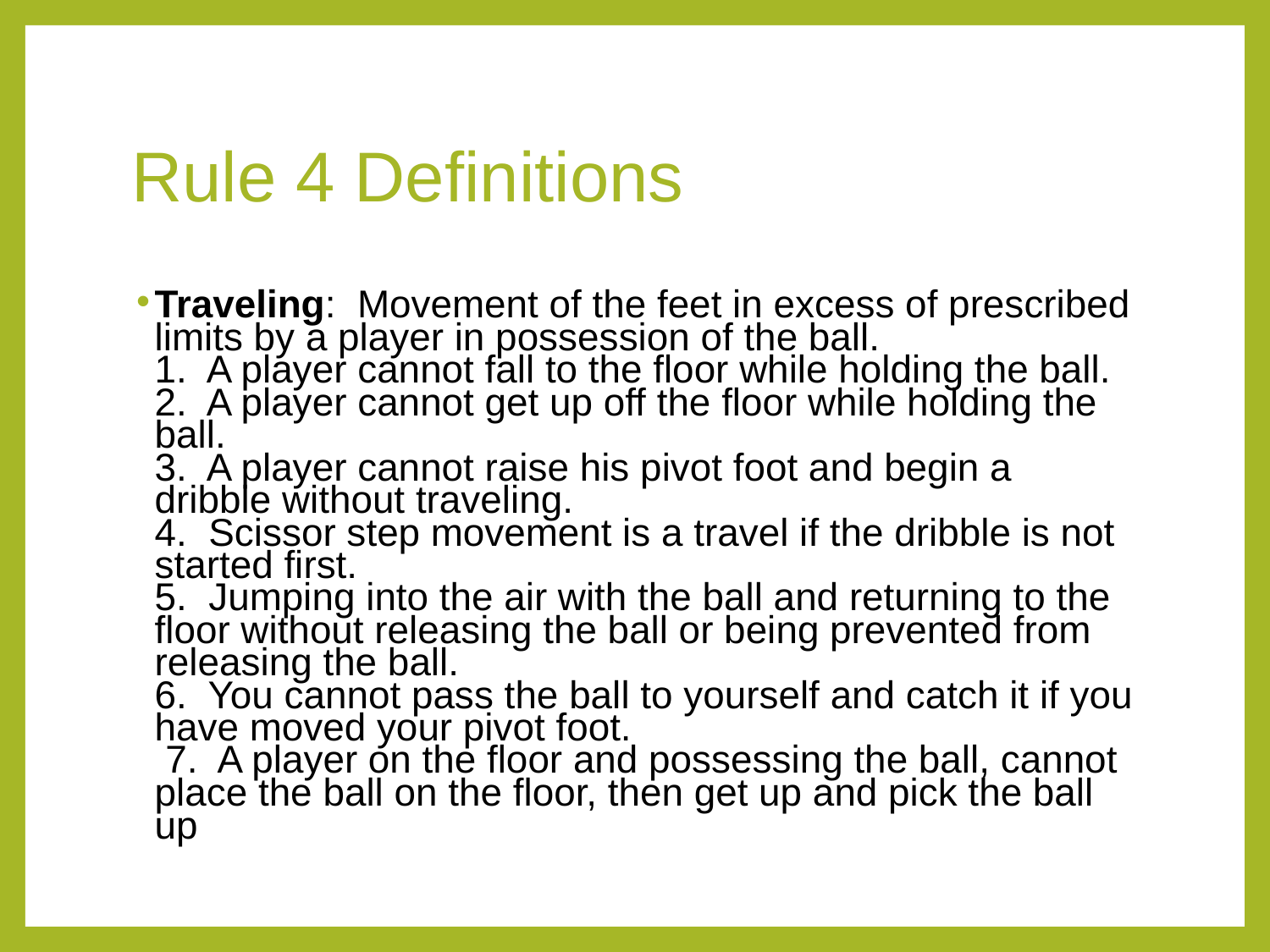

Rule 4 Definitions
Traveling:  Movement of the feet in excess of prescribed limits by a player in possession of the ball.
1.  A player cannot fall to the floor while holding the ball.
2.  A player cannot get up off the floor while holding the ball.
3.  A player cannot raise his pivot foot and begin a dribble without traveling.
4.  Scissor step movement is a travel if the dribble is not started first.
5.  Jumping into the air with the ball and returning to the floor without releasing the ball or being prevented from releasing the ball.
6.  You cannot pass the ball to yourself and catch it if you have moved your pivot foot.
 7.  A player on the floor and possessing the ball, cannot place the ball on the floor, then get up and pick the ball up